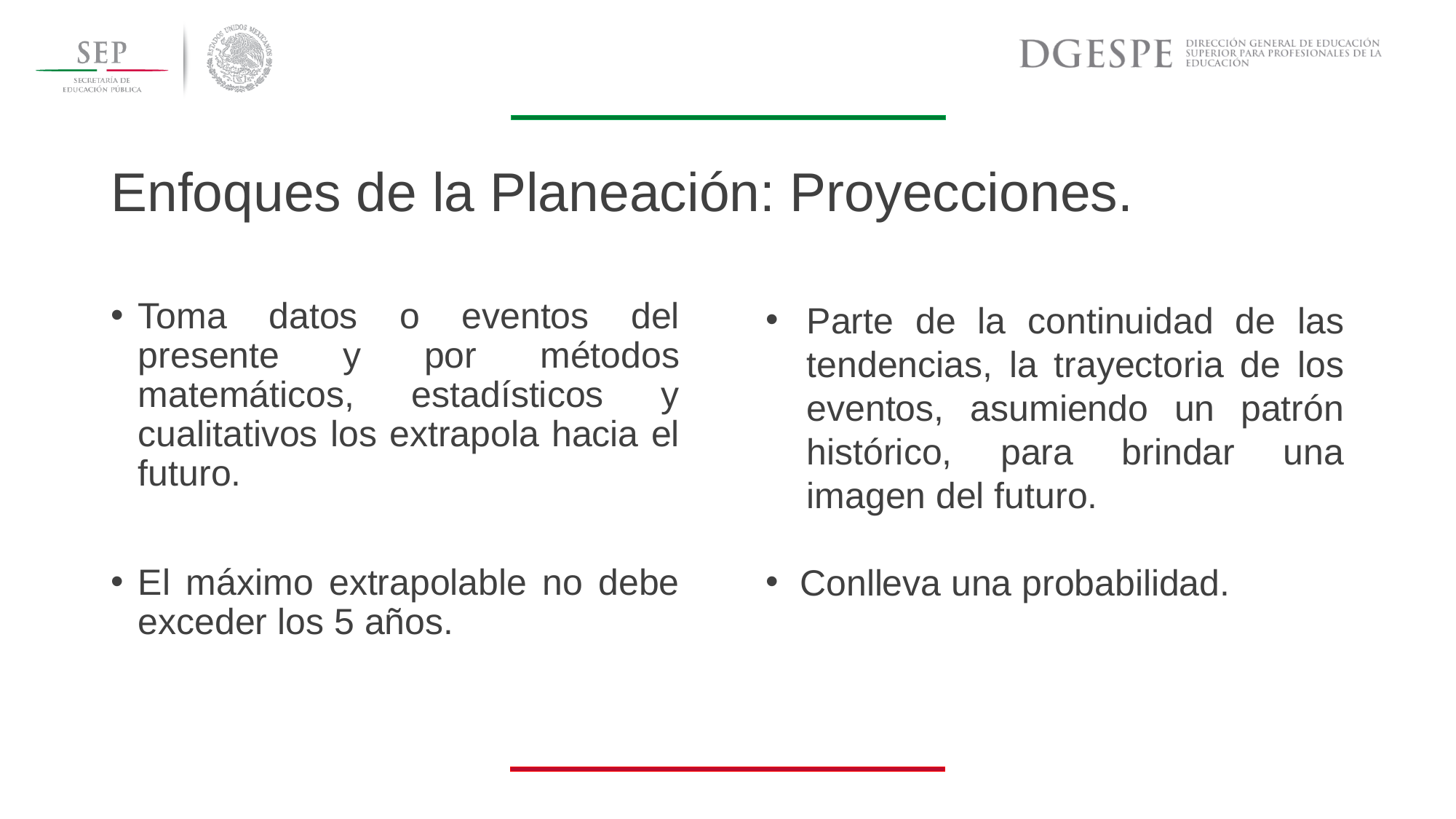

Enfoques de la Planeación: Proyecciones.
Parte de la continuidad de las tendencias, la trayectoria de los eventos, asumiendo un patrón histórico, para brindar una imagen del futuro.

Conlleva una probabilidad.
Toma datos o eventos del presente y por métodos matemáticos, estadísticos y cualitativos los extrapola hacia el futuro.

El máximo extrapolable no debe exceder los 5 años.